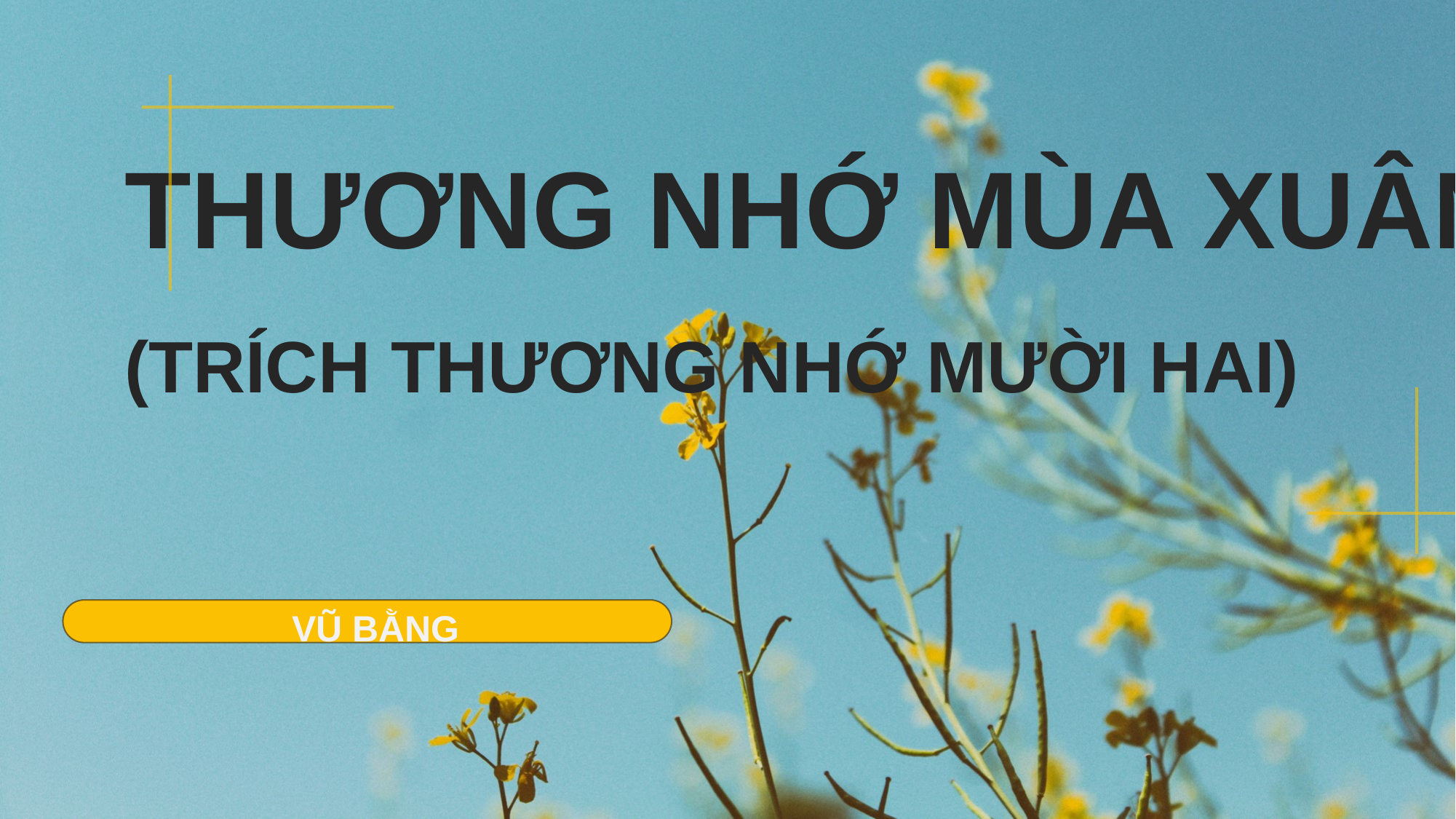

THƯƠNG NHỚ MÙA XUÂN
(TRÍCH THƯƠNG NHỚ MƯỜI HAI)

VŨ BẰNG